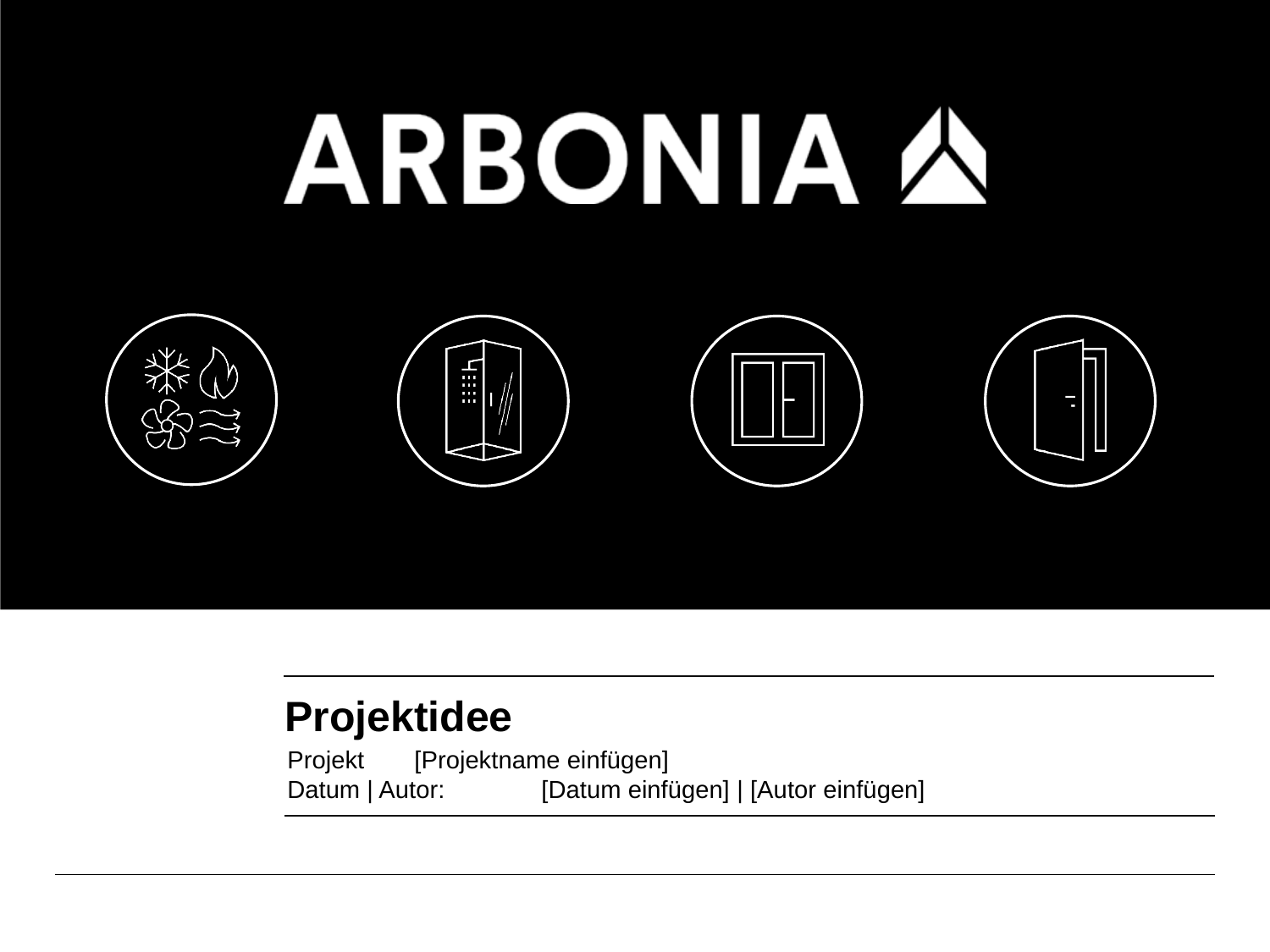

# Projektidee
Projekt 	[Projektname einfügen]
Datum | Autor:	[Datum einfügen] | [Autor einfügen]